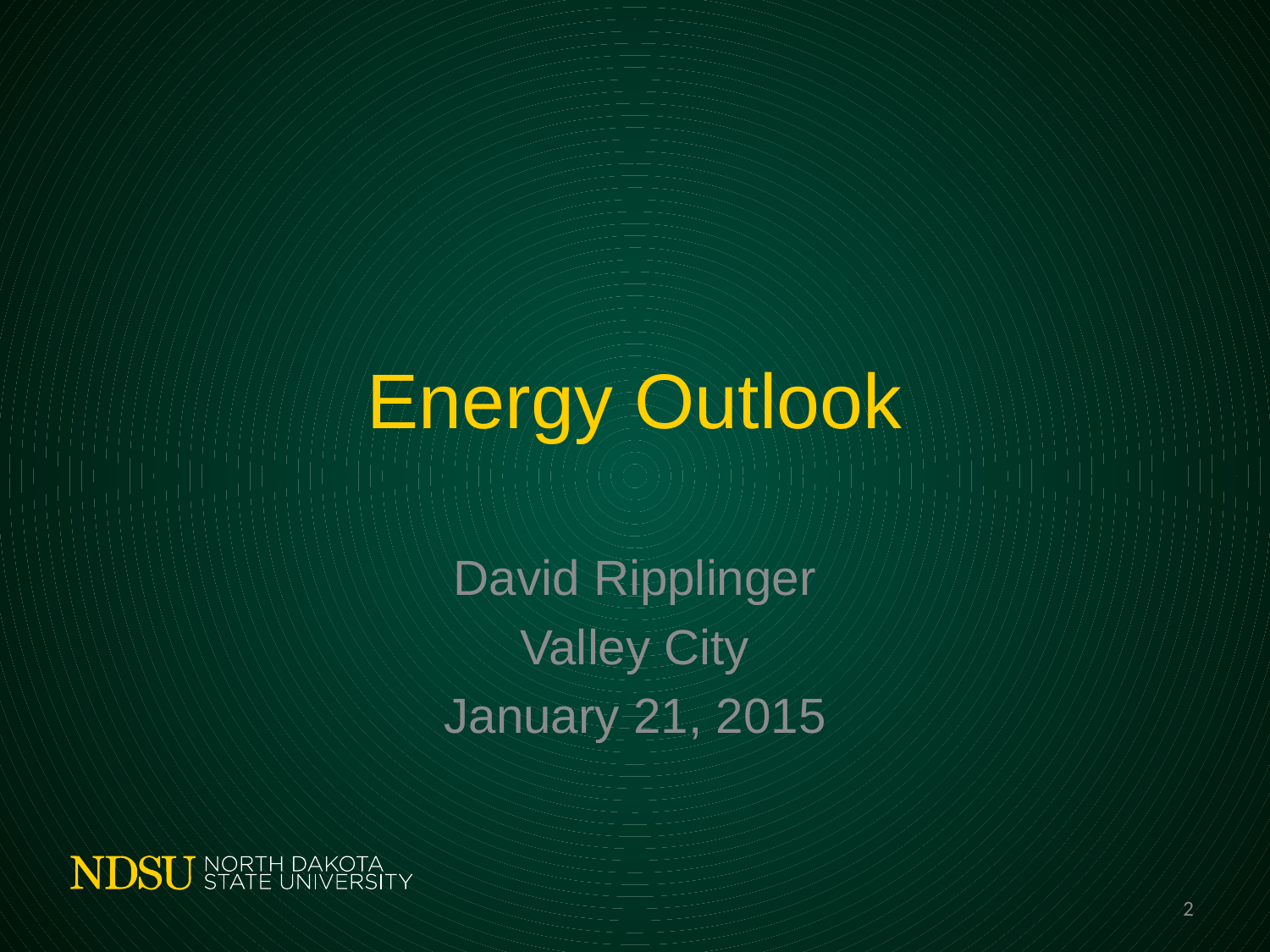

# Energy Outlook
David Ripplinger
Valley City
January 21, 2015
2